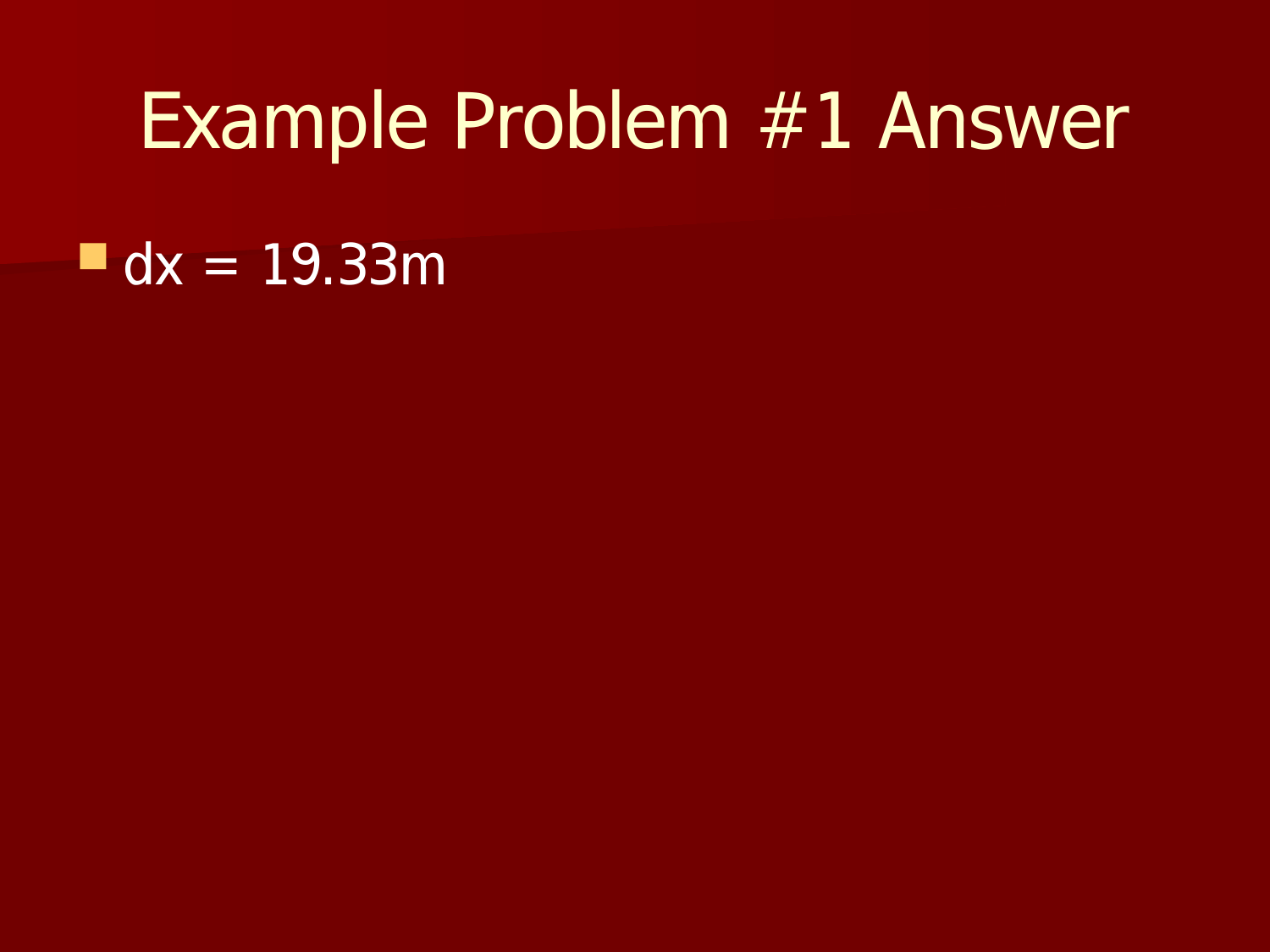

# Example Problem #1 Answer
dx = 19.33m